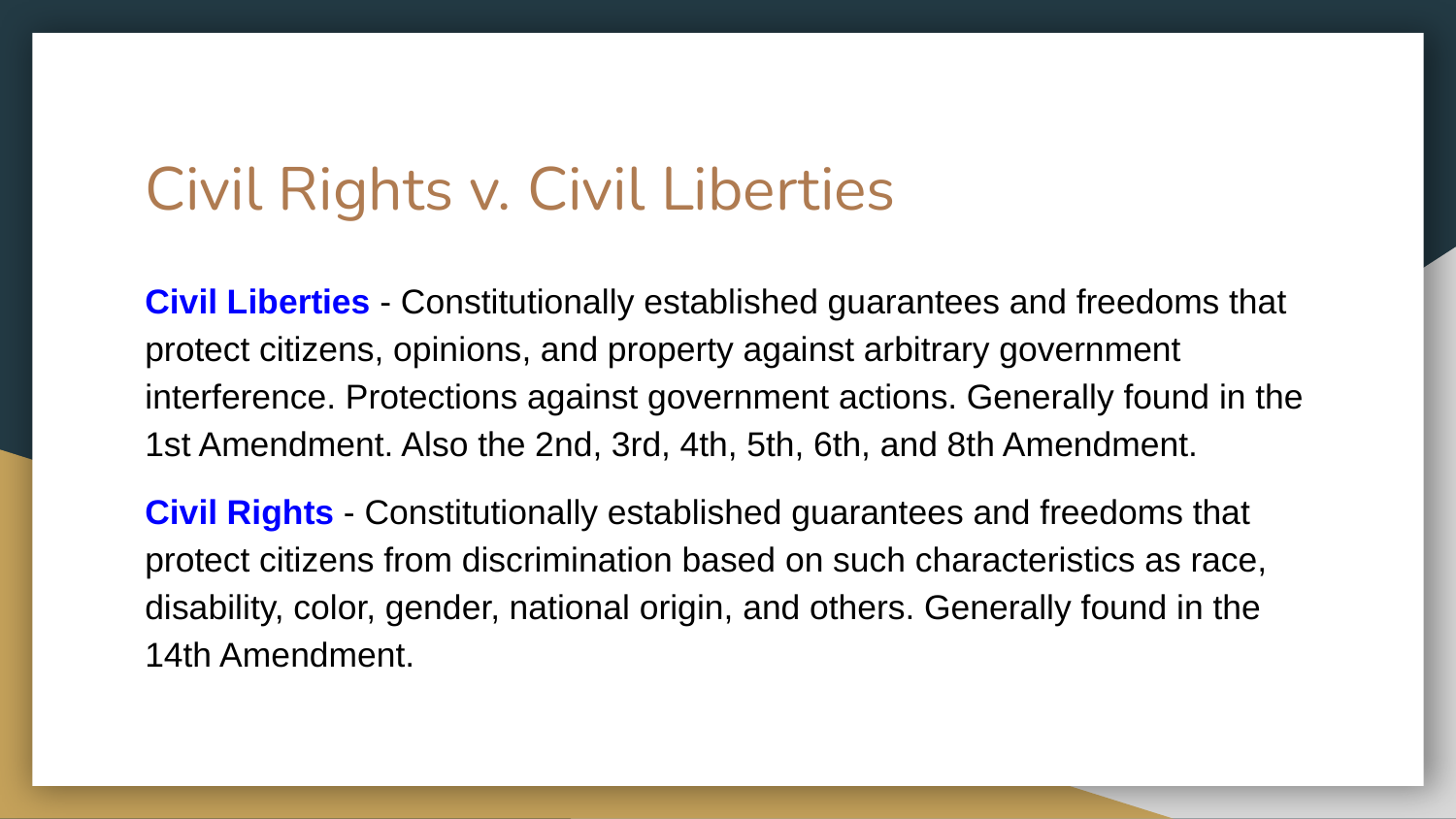

# Civil Rights v. Civil Liberties
Civil Liberties - Constitutionally established guarantees and freedoms that protect citizens, opinions, and property against arbitrary government interference. Protections against government actions. Generally found in the 1st Amendment. Also the 2nd, 3rd, 4th, 5th, 6th, and 8th Amendment.
Civil Rights - Constitutionally established guarantees and freedoms that protect citizens from discrimination based on such characteristics as race, disability, color, gender, national origin, and others. Generally found in the 14th Amendment.